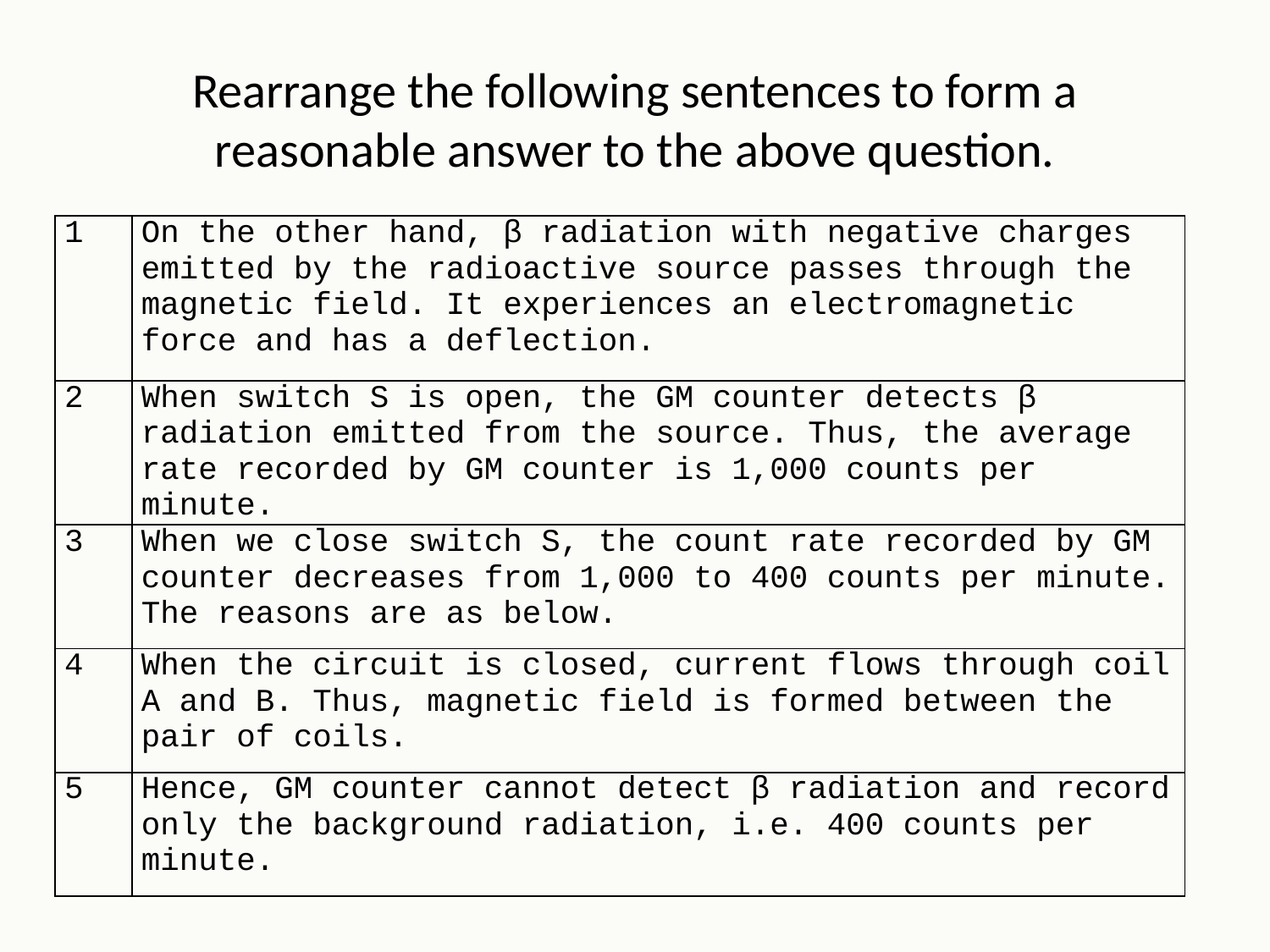

# Rearrange the following sentences to form a reasonable answer to the above question.
| 1 | On the other hand, β radiation with negative charges emitted by the radioactive source passes through the magnetic field. It experiences an electromagnetic force and has a deflection. |
| --- | --- |
| 2 | When switch S is open, the GM counter detects β radiation emitted from the source. Thus, the average rate recorded by GM counter is 1,000 counts per minute. |
| 3 | When we close switch S, the count rate recorded by GM counter decreases from 1,000 to 400 counts per minute. The reasons are as below. |
| 4 | When the circuit is closed, current flows through coil A and B. Thus, magnetic field is formed between the pair of coils. |
| 5 | Hence, GM counter cannot detect β radiation and record only the background radiation, i.e. 400 counts per minute. |